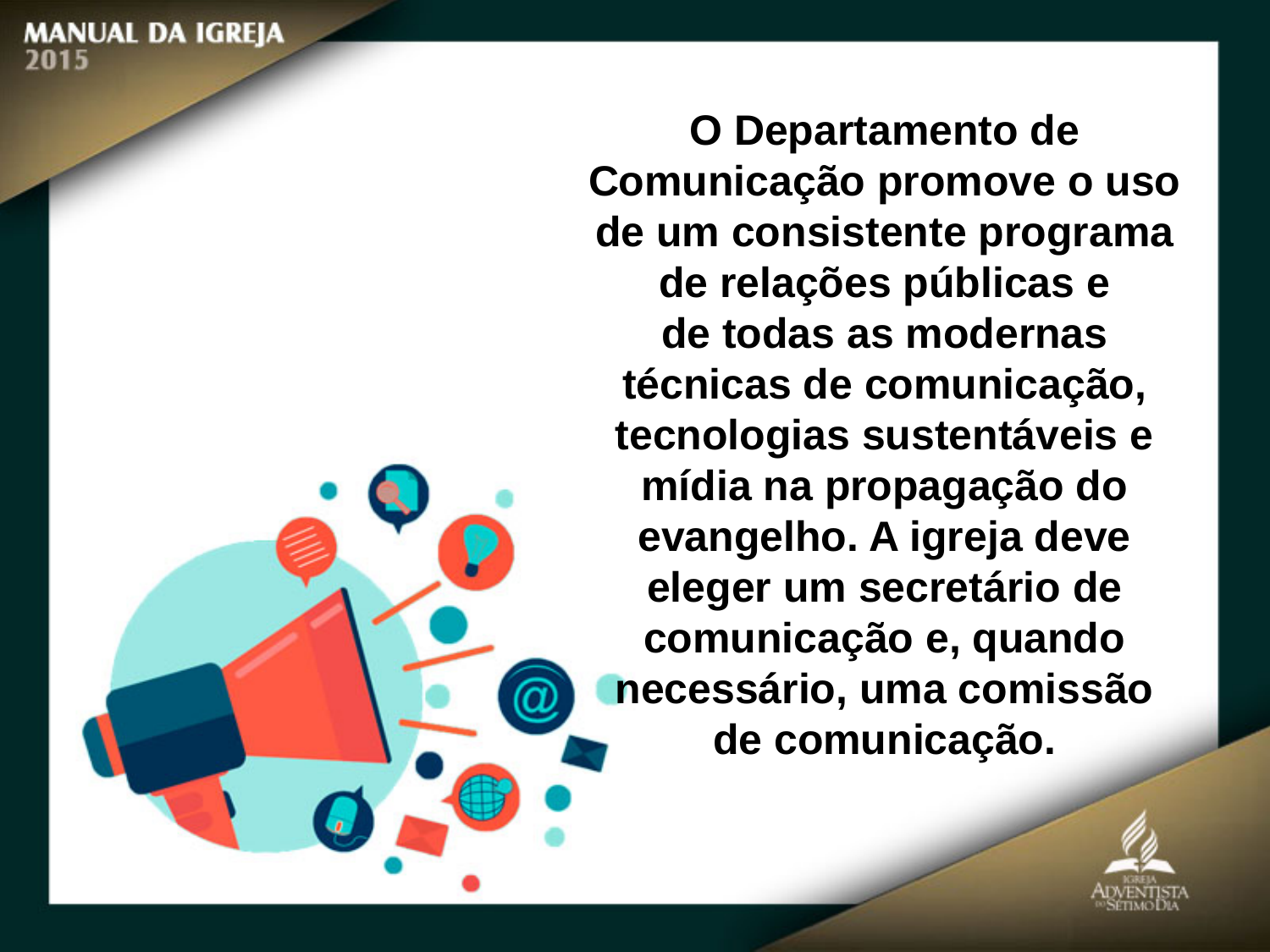

O Departamento de Comunicação promove o uso de um consistente programa de relações públicas e
de todas as modernas técnicas de comunicação, tecnologias sustentáveis e mídia na propagação do evangelho. A igreja deve eleger um secretário de comunicação e, quando necessário, uma comissão de comunicação.